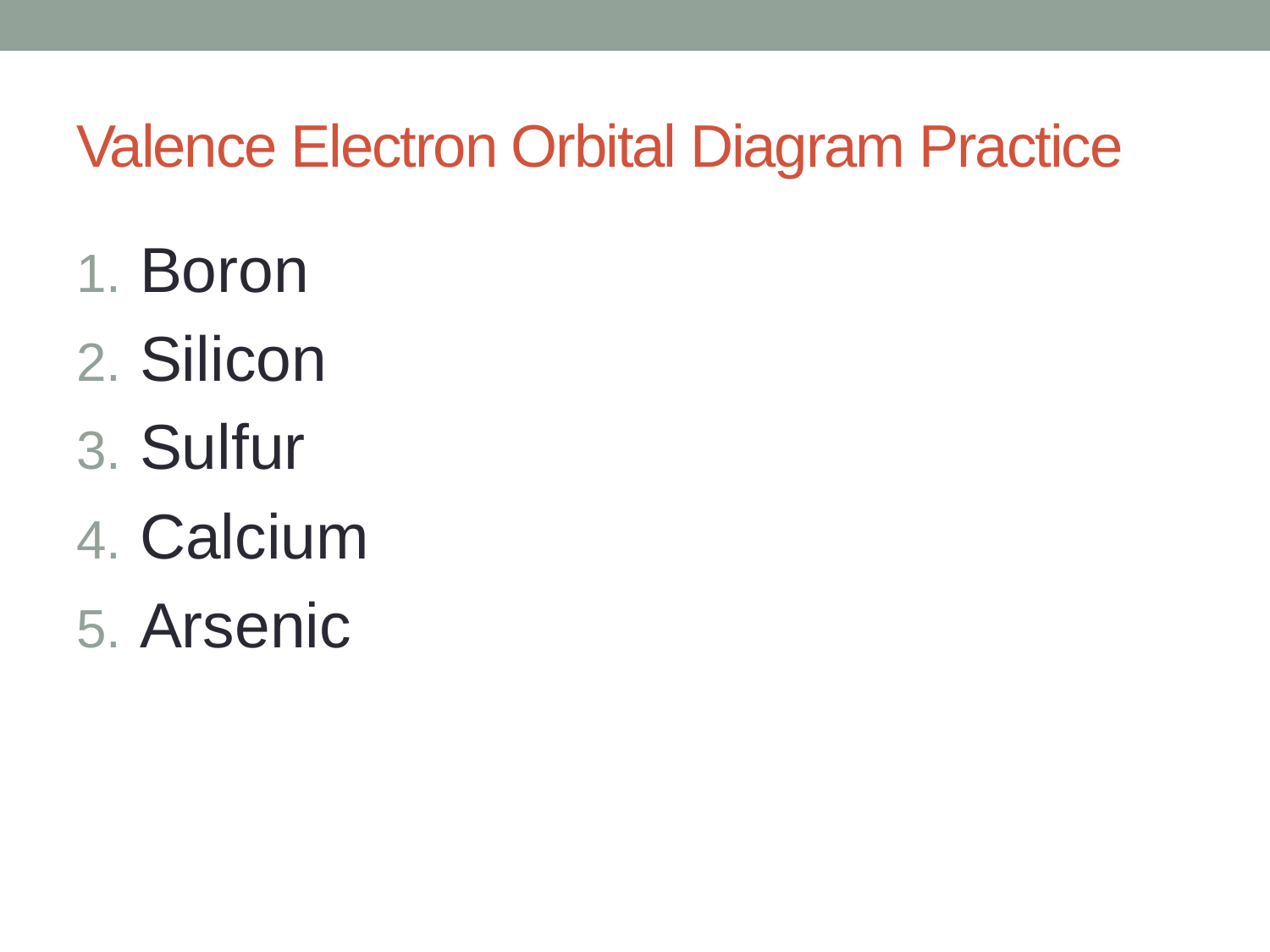

# Valence Electron Orbital Diagram Practice
Boron
Silicon
Sulfur
Calcium
Arsenic